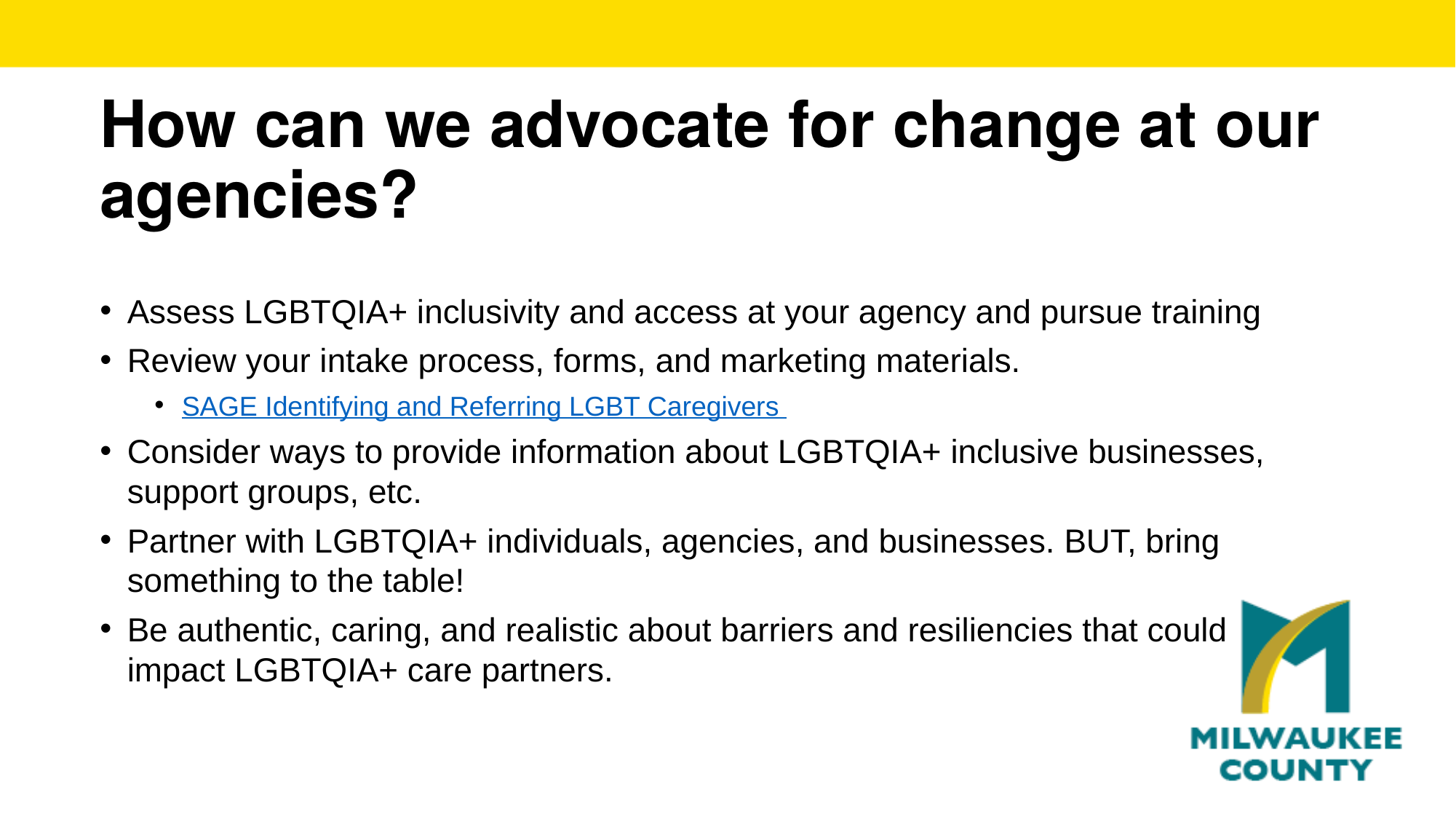

How can we advocate for change at our agencies?

Assess LGBTQIA+ inclusivity and access at your agency and pursue training
Review your intake process, forms, and marketing materials.
SAGE Identifying and Referring LGBT Caregivers
Consider ways to provide information about LGBTQIA+ inclusive businesses, support groups, etc.
Partner with LGBTQIA+ individuals, agencies, and businesses. BUT, bring something to the table!
Be authentic, caring, and realistic about barriers and resiliencies that could         impact LGBTQIA+ care partners.